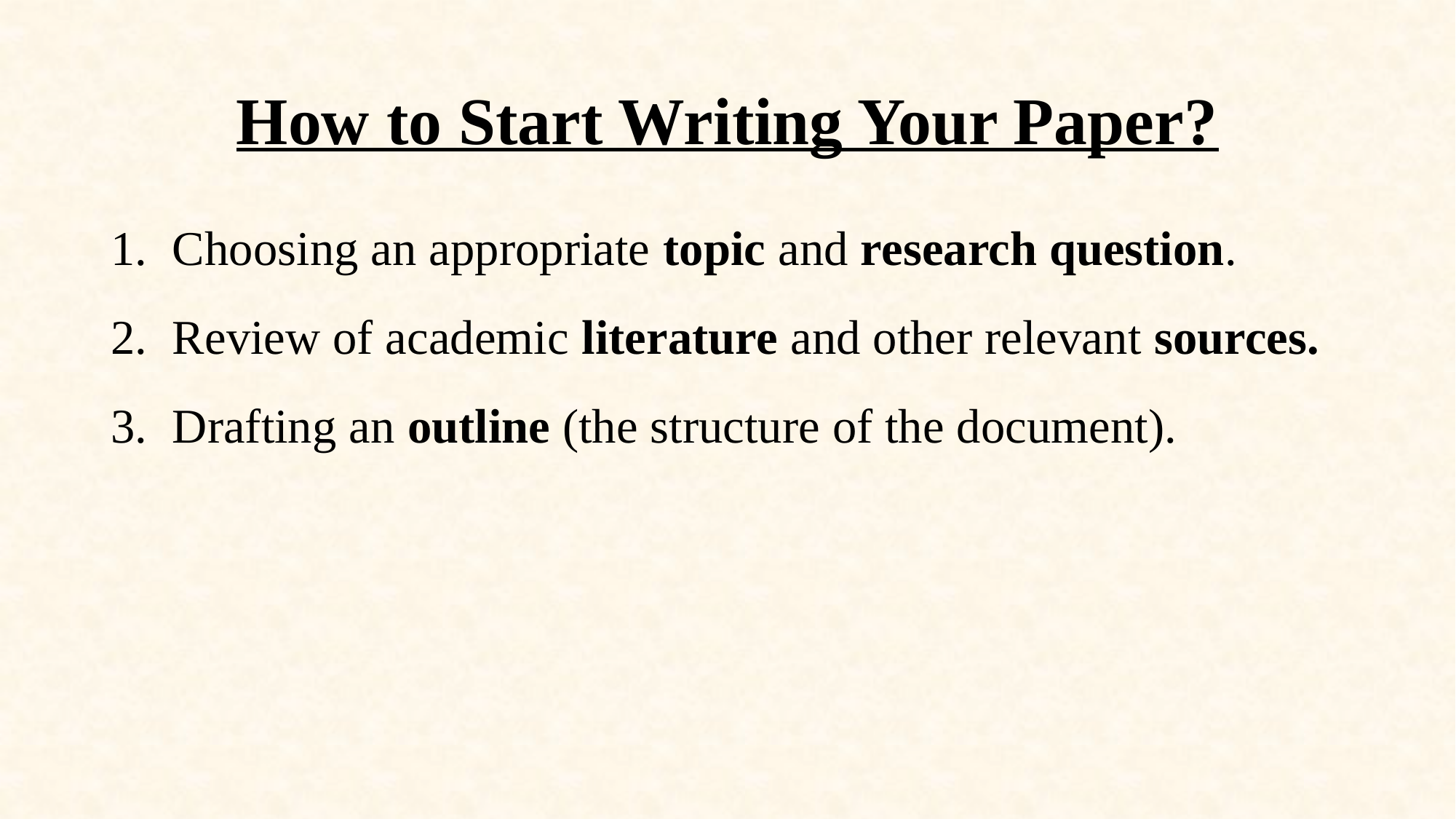

# How to Start Writing Your Paper?
Choosing an appropriate topic and research question.
Review of academic literature and other relevant sources.
Drafting an outline (the structure of the document).